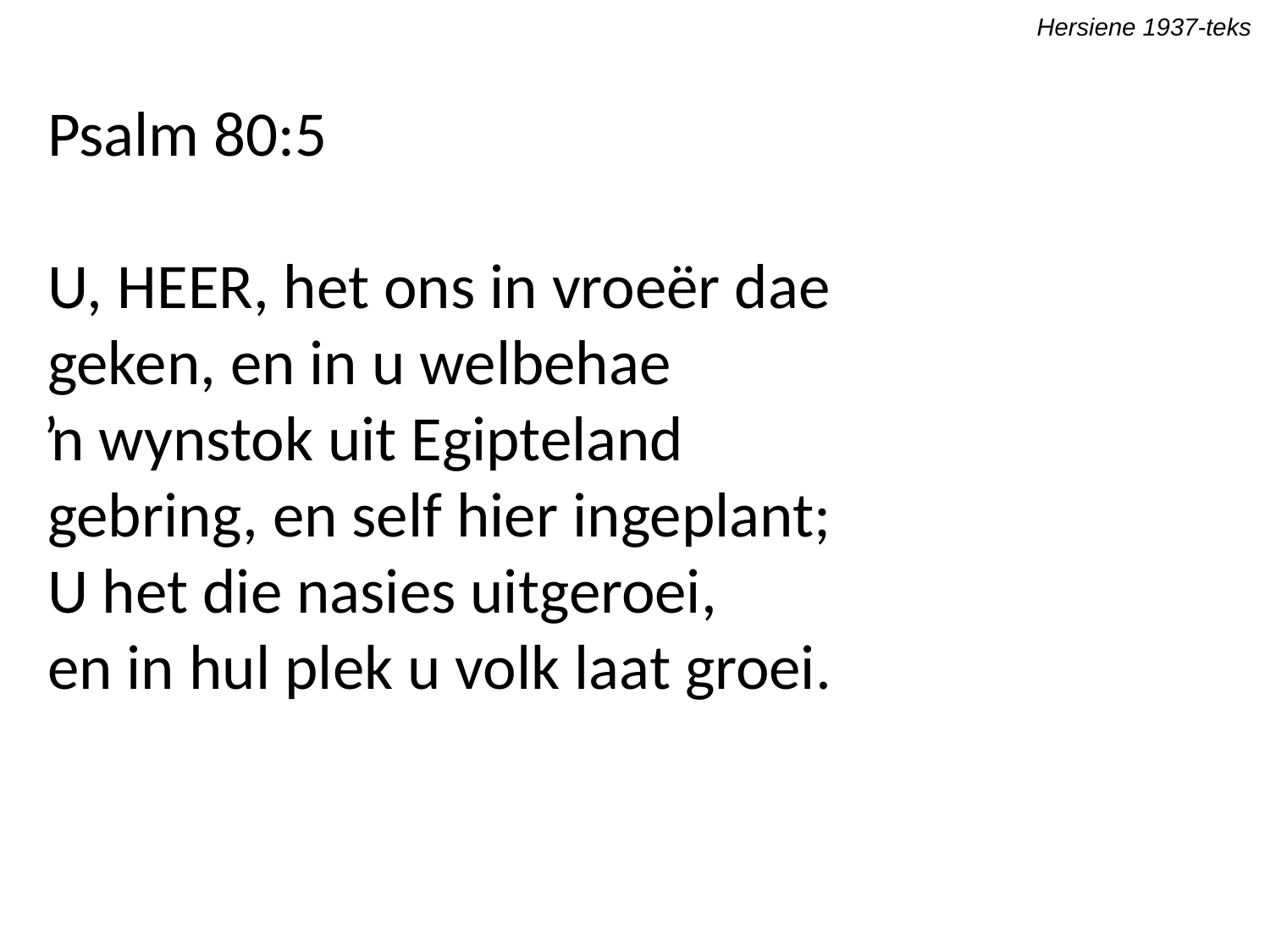

Hersiene 1937-teks
Psalm 80:5

U, Heer, het ons in vroeër dae
geken, en in u welbehae
ŉ wynstok uit Egipteland
gebring, en self hier ingeplant;
U het die nasies uitgeroei,
en in hul plek u volk laat groei.